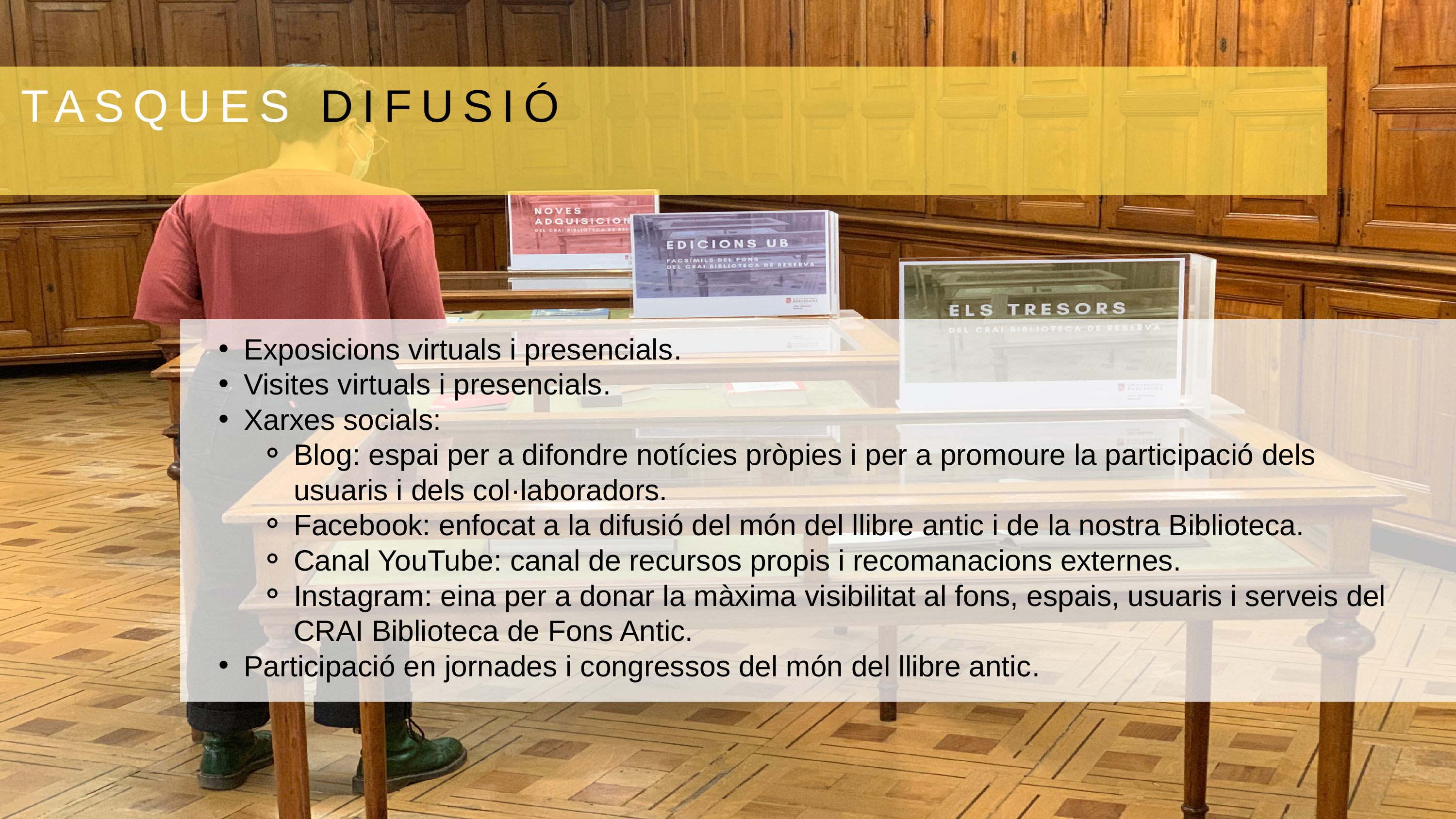

TASQUES DIFUSIÓ

Exposicions virtuals i presencials.
Visites virtuals i presencials.
Xarxes socials:
Blog: espai per a difondre notícies pròpies i per a promoure la participació dels usuaris i dels col·laboradors.
Facebook: enfocat a la difusió del món del llibre antic i de la nostra Biblioteca.
Canal YouTube: canal de recursos propis i recomanacions externes.
Instagram: eina per a donar la màxima visibilitat al fons, espais, usuaris i serveis del CRAI Biblioteca de Fons Antic.
Participació en jornades i congressos del món del llibre antic.